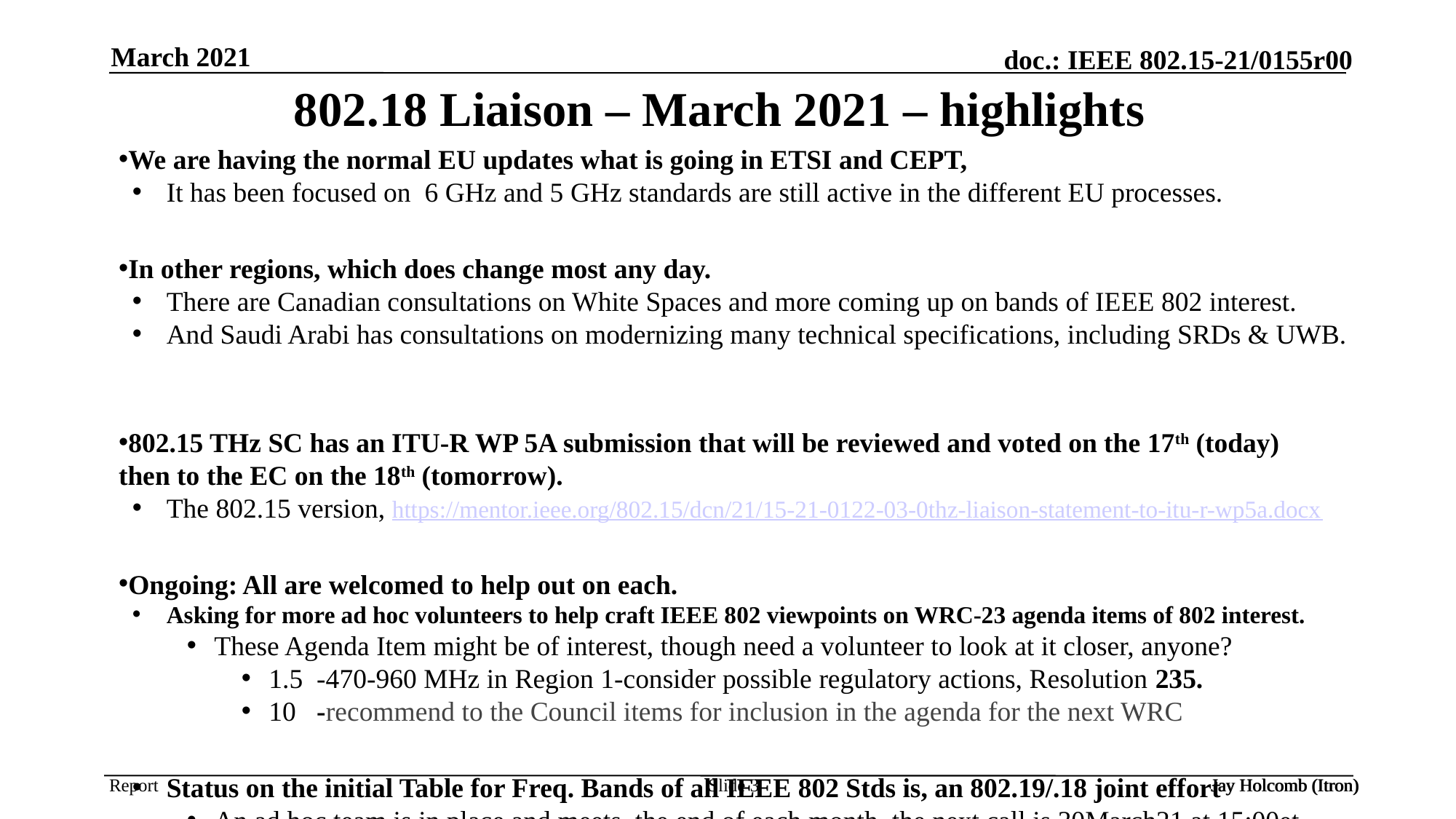

March 2021
# 802.18 Liaison – March 2021 – highlights
We are having the normal EU updates what is going in ETSI and CEPT,
It has been focused on  6 GHz and 5 GHz standards are still active in the different EU processes.

In other regions, which does change most any day.
There are Canadian consultations on White Spaces and more coming up on bands of IEEE 802 interest.
And Saudi Arabi has consultations on modernizing many technical specifications, including SRDs & UWB.

802.15 THz SC has an ITU-R WP 5A submission that will be reviewed and voted on the 17th (today) 	then to the EC on the 18th (tomorrow).
The 802.15 version, https://mentor.ieee.org/802.15/dcn/21/15-21-0122-03-0thz-liaison-statement-to-itu-r-wp5a.docx

Ongoing: All are welcomed to help out on each.
Asking for more ad hoc volunteers to help craft IEEE 802 viewpoints on WRC-23 agenda items of 802 interest.
These Agenda Item might be of interest, though need a volunteer to look at it closer, anyone?
1.5  -470-960 MHz in Region 1-consider possible regulatory actions, Resolution 235.
10   -recommend to the Council items for inclusion in the agenda for the next WRC

Status on the initial Table for Freq. Bands of all IEEE 802 Stds is, an 802.19/.18 joint effort
An ad hoc team is in place and meets  the end of each month, the next call is 30March21 at 15:00et (call-in is in IEEE 802 calendar)

Jay Holcomb (Itron)
Slide 3
Jay Holcomb (Itron)